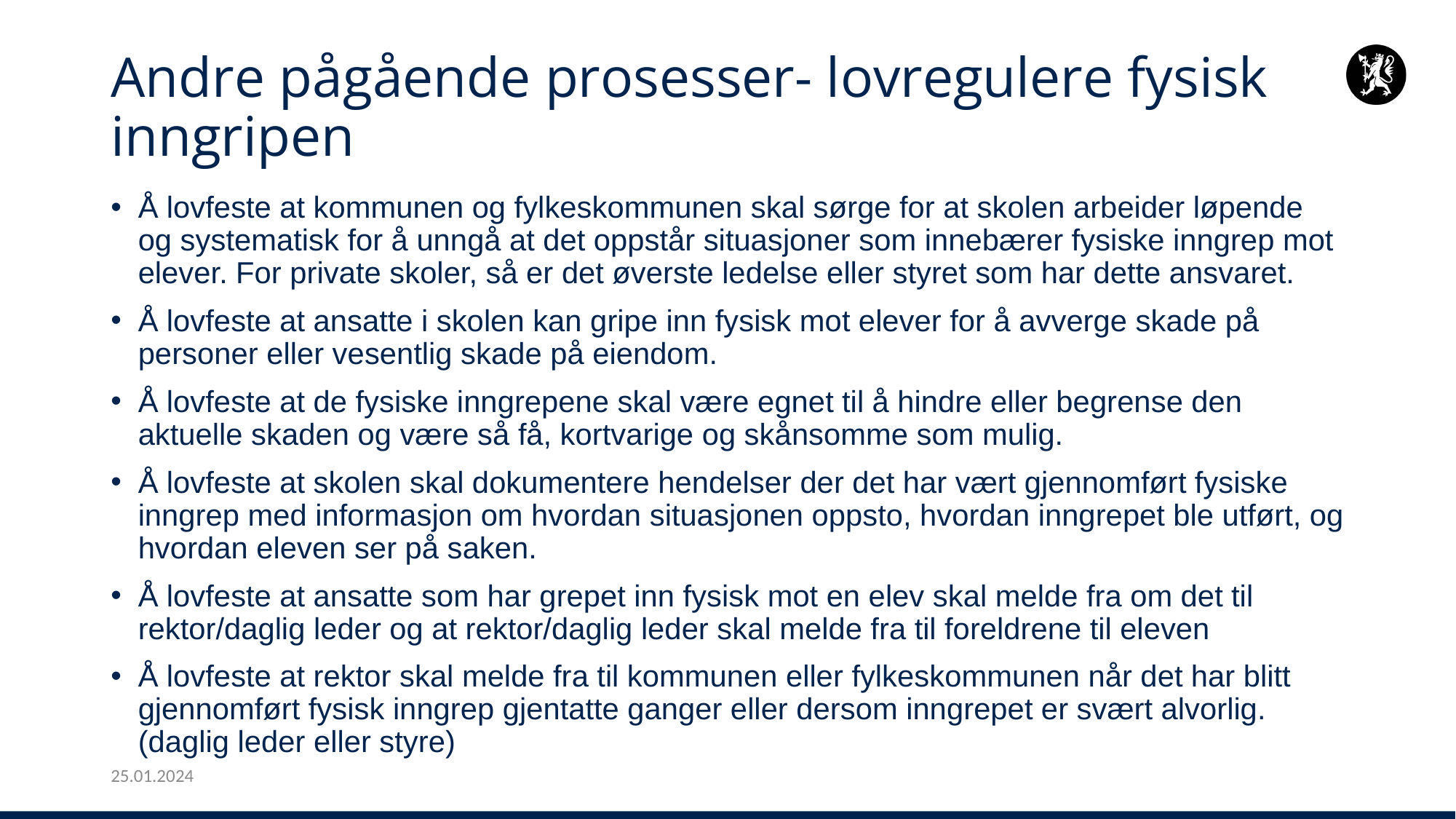

# Andre pågående prosesser- lovregulere fysisk inngripen
Å lovfeste at kommunen og fylkeskommunen skal sørge for at skolen arbeider løpende og systematisk for å unngå at det oppstår situasjoner som innebærer fysiske inngrep mot elever. For private skoler, så er det øverste ledelse eller styret som har dette ansvaret.
Å lovfeste at ansatte i skolen kan gripe inn fysisk mot elever for å avverge skade på personer eller vesentlig skade på eiendom.
Å lovfeste at de fysiske inngrepene skal være egnet til å hindre eller begrense den aktuelle skaden og være så få, kortvarige og skånsomme som mulig.
Å lovfeste at skolen skal dokumentere hendelser der det har vært gjennomført fysiske inngrep med informasjon om hvordan situasjonen oppsto, hvordan inngrepet ble utført, og hvordan eleven ser på saken.
Å lovfeste at ansatte som har grepet inn fysisk mot en elev skal melde fra om det til rektor/daglig leder og at rektor/daglig leder skal melde fra til foreldrene til eleven
Å lovfeste at rektor skal melde fra til kommunen eller fylkeskommunen når det har blitt gjennomført fysisk inngrep gjentatte ganger eller dersom inngrepet er svært alvorlig.  (daglig leder eller styre)

25.01.2024